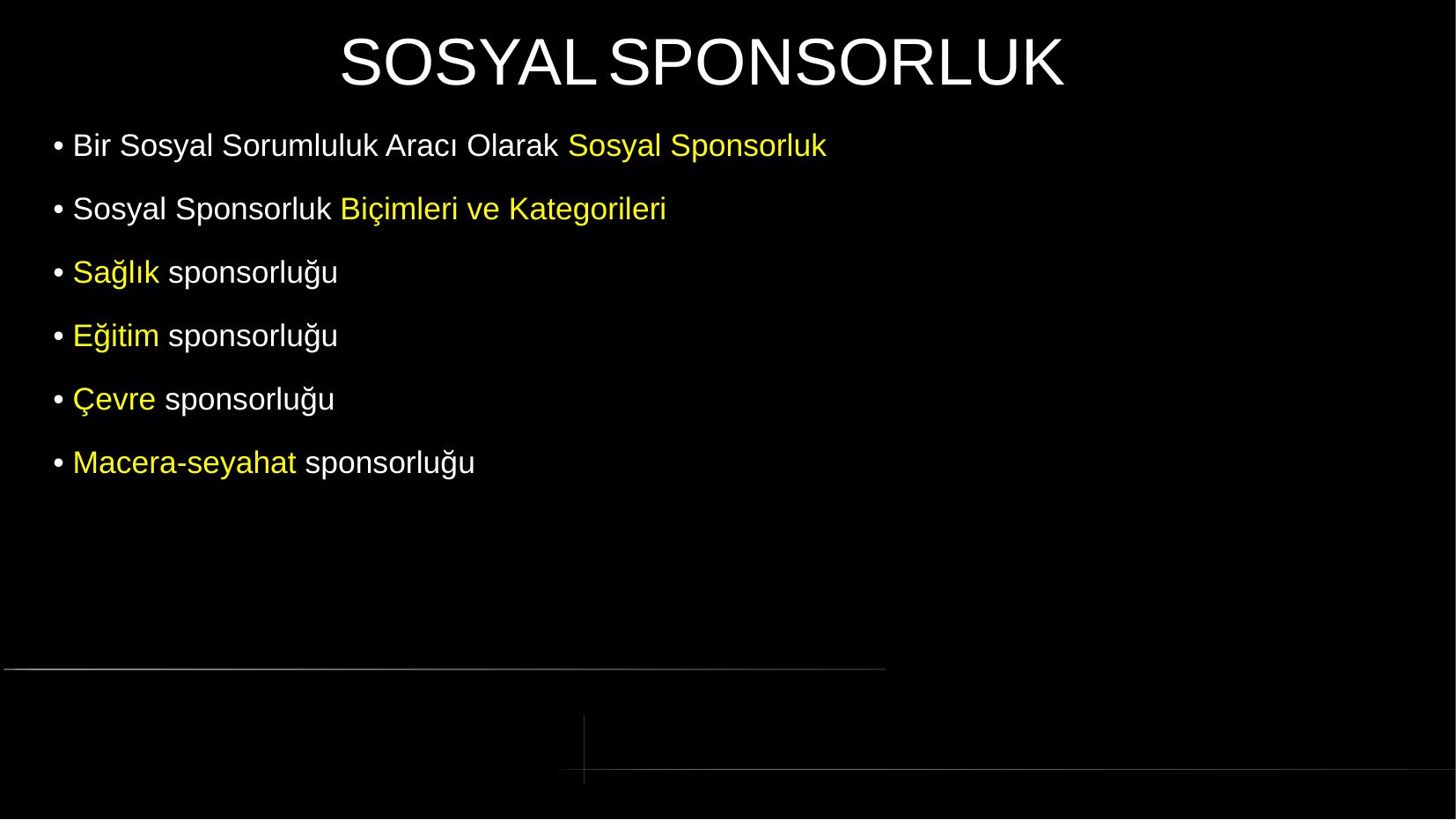

# SOSYAL SPONSORLUK
• Bir Sosyal Sorumluluk Aracı Olarak Sosyal Sponsorluk
• Sosyal Sponsorluk Biçimleri ve Kategorileri
• Sağlık sponsorluğu
• Eğitim sponsorluğu
• Çevre sponsorluğu
• Macera-seyahat sponsorluğu